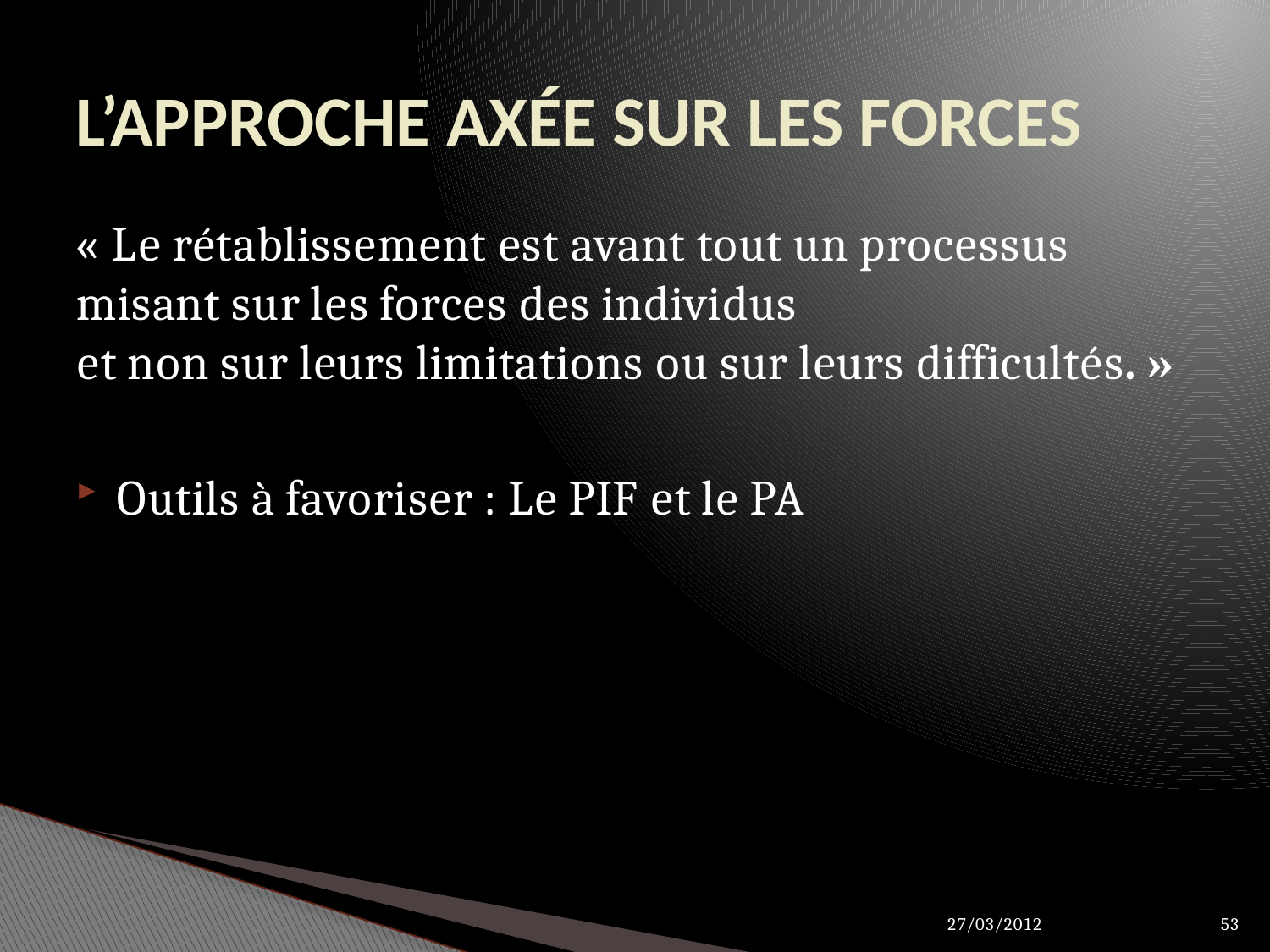

# L’APPROCHE AXÉE SUR LES FORCES
« Le rétablissement est avant tout un processus misant sur les forces des individus
et non sur leurs limitations ou sur leurs difficultés. »

Outils à favoriser : Le PIF et le PA

27/03/2012
53